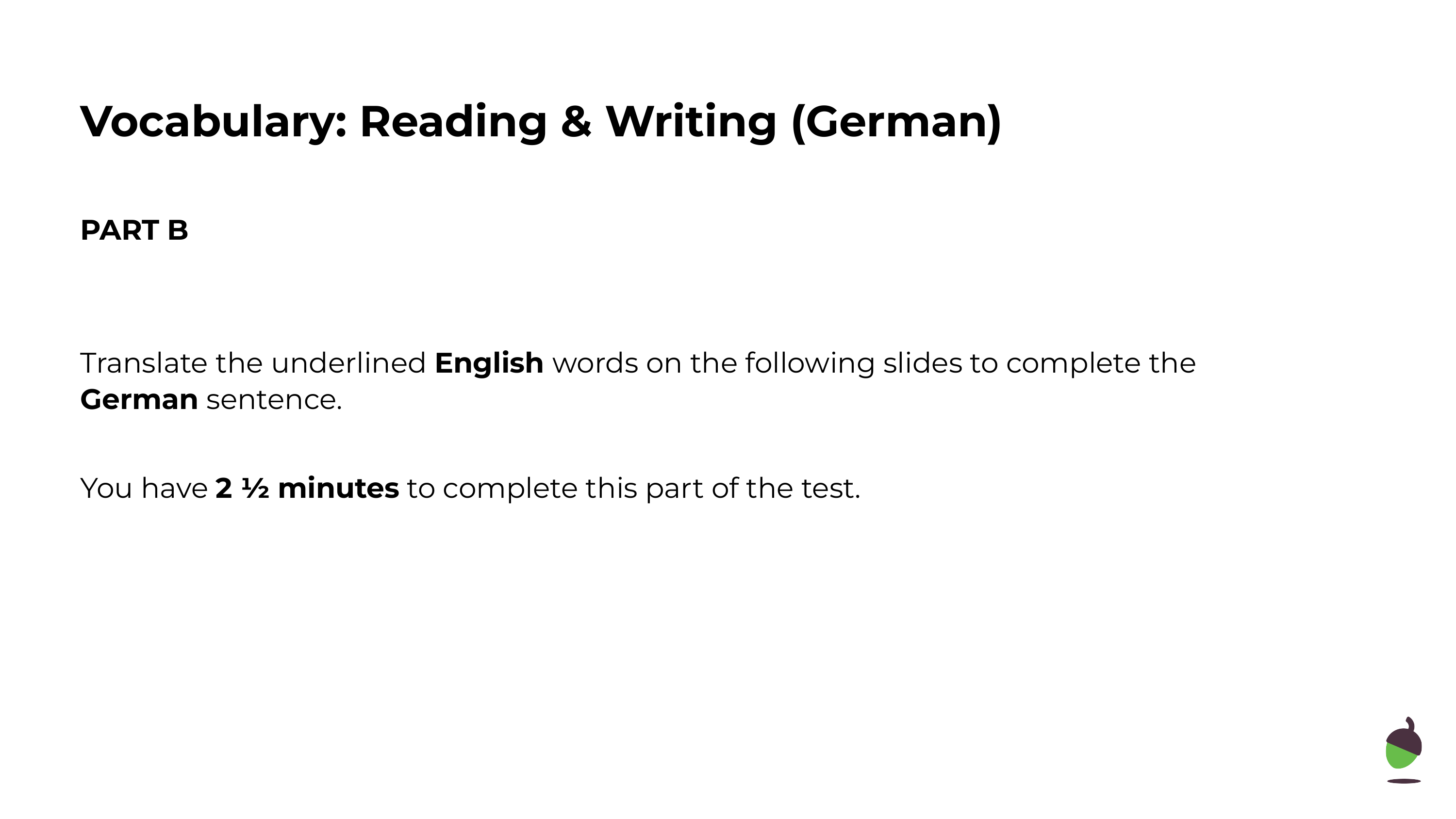

Vocabulary: Reading & Writing (German)
PART B

Translate the underlined English words on the following slides to complete the German sentence.

You have 2 ½ minutes to complete this part of the test.